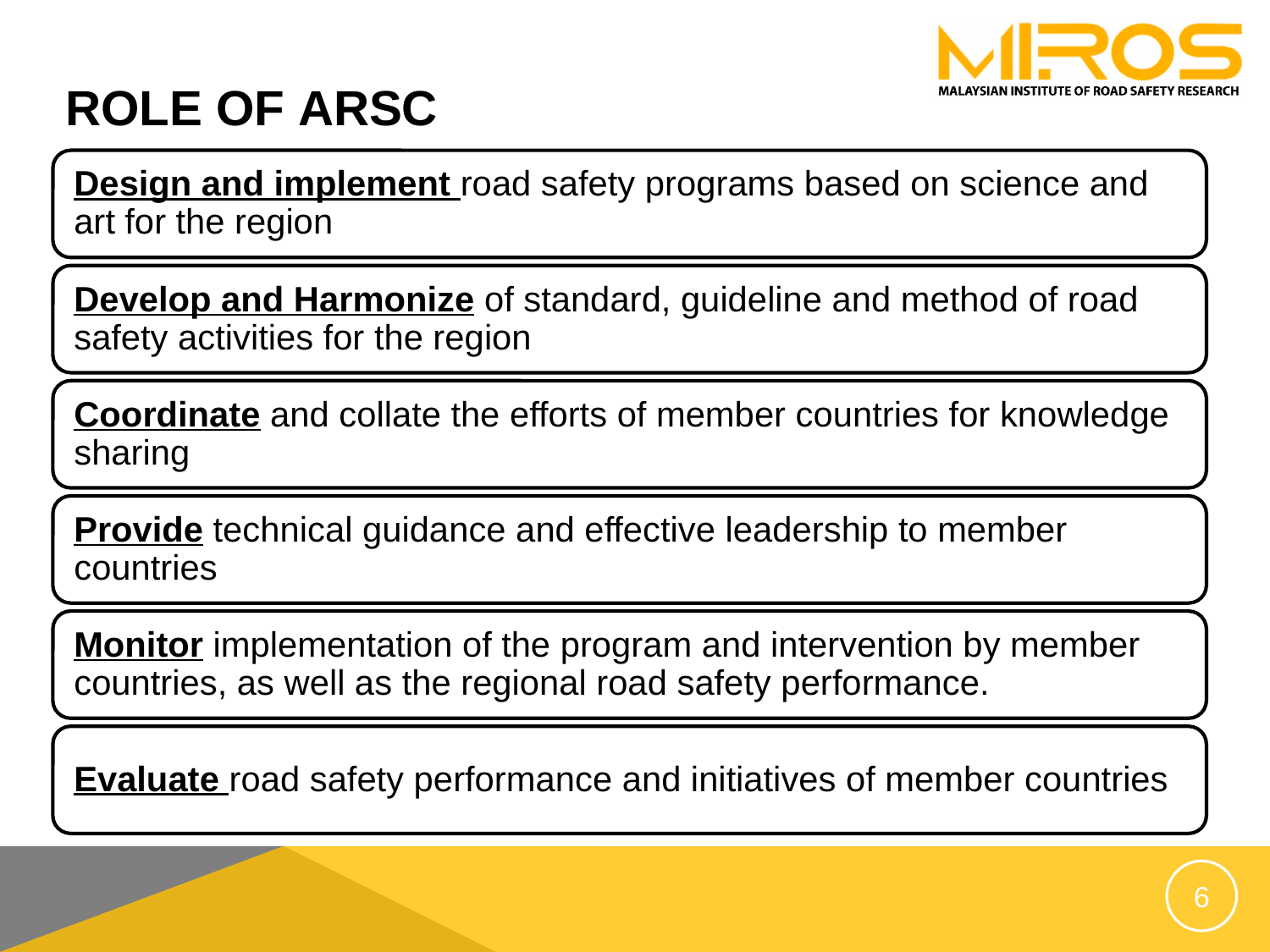

# Role of ARSC
Design and implement road safety programs based on science and art for the region
Develop and Harmonize of standard, guideline and method of road safety activities for the region
Coordinate and collate the efforts of member countries for knowledge sharing
Provide technical guidance and effective leadership to member countries
Monitor implementation of the program and intervention by member countries, as well as the regional road safety performance.
Evaluate road safety performance and initiatives of member countries
6